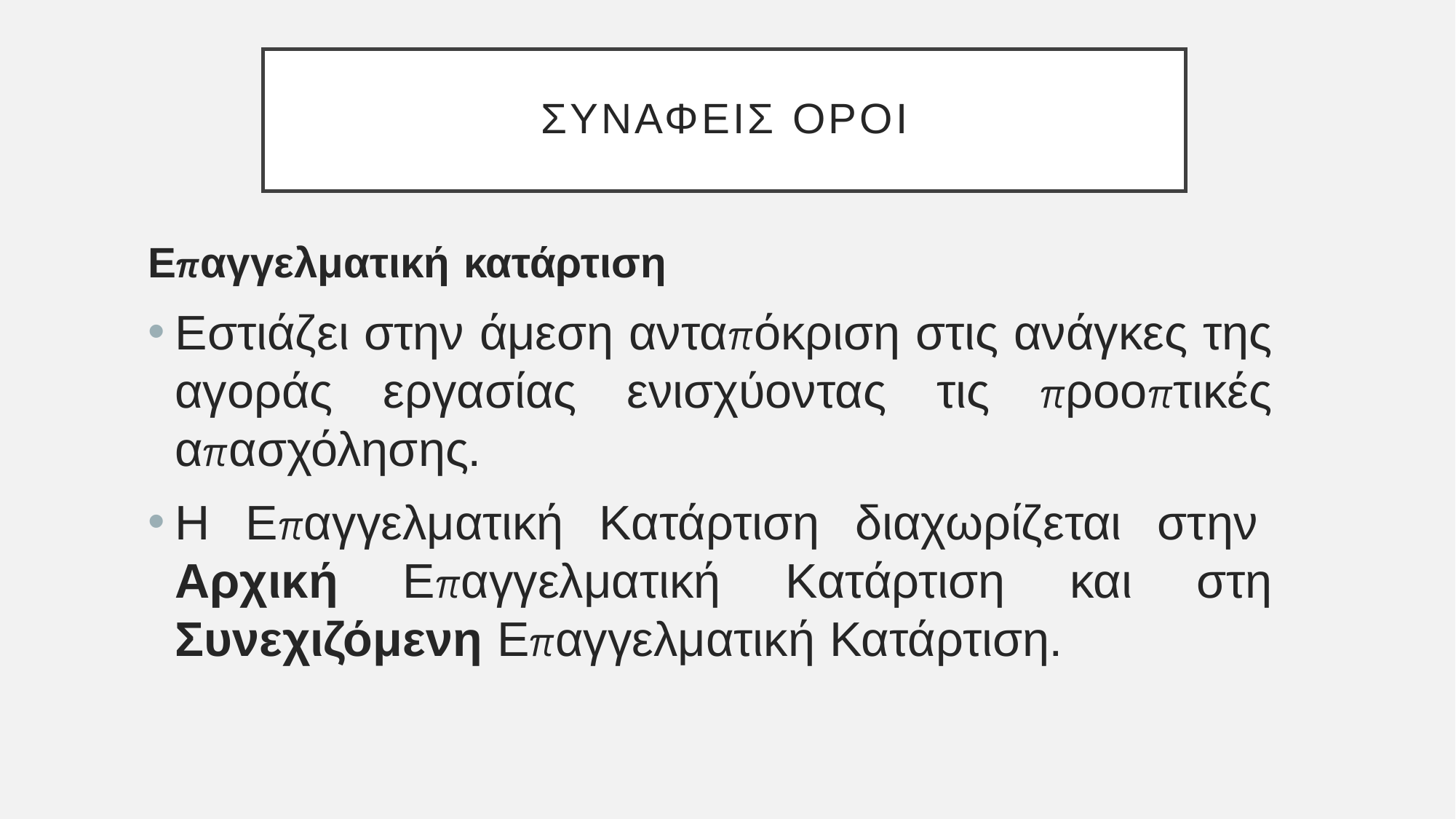

# ΣΥΝΑΦΕΙΣ ΟΡΟΙ
Επαγγελματική κατάρτιση
Εστιάζει στην άμεση ανταπόκριση στις ανάγκες της αγοράς εργασίας ενισχύοντας τις προοπτικές απασχόλησης.
Η Επαγγελματική Κατάρτιση διαχωρίζεται στην  Αρχική Επαγγελματική Κατάρτιση και στη Συνεχιζόμενη Επαγγελματική Κατάρτιση.